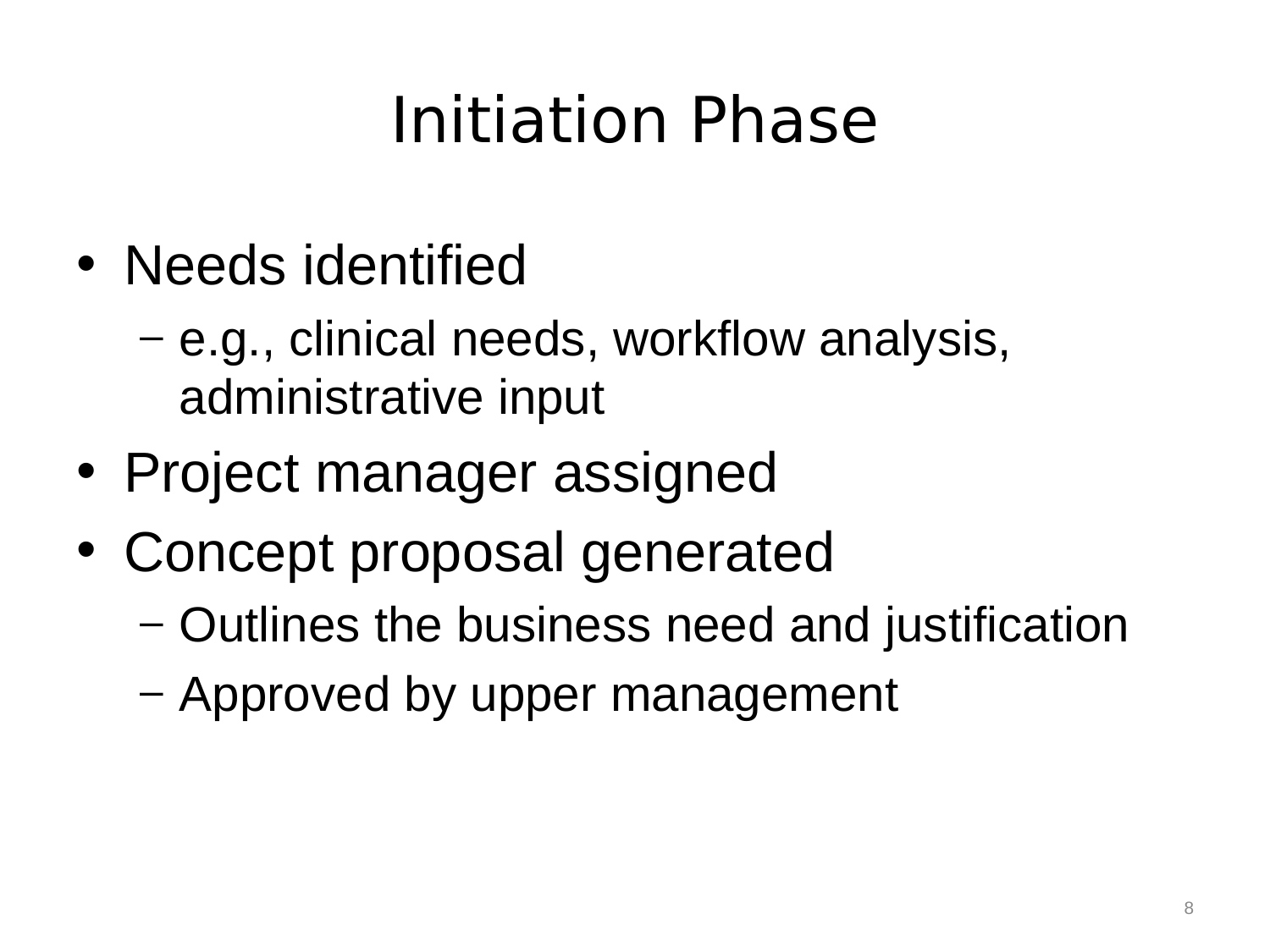

# Initiation Phase
Needs identified
e.g., clinical needs, workflow analysis, administrative input
Project manager assigned
Concept proposal generated
Outlines the business need and justification
Approved by upper management

8